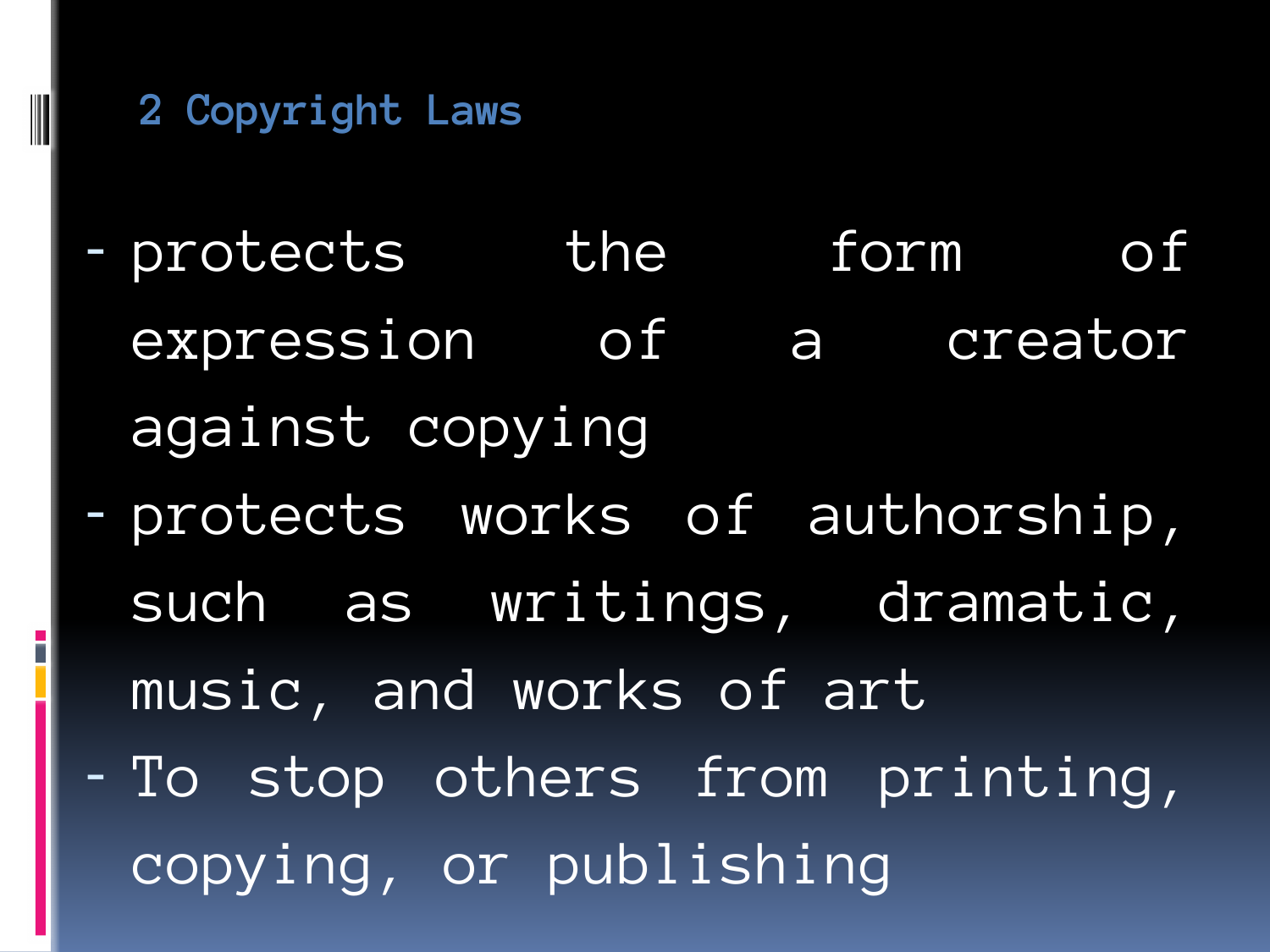

# 2 Copyright Laws
protects the form of expression of a creator against copying
protects works of authorship, such as writings, dramatic, music, and works of art
To stop others from printing, copying, or publishing